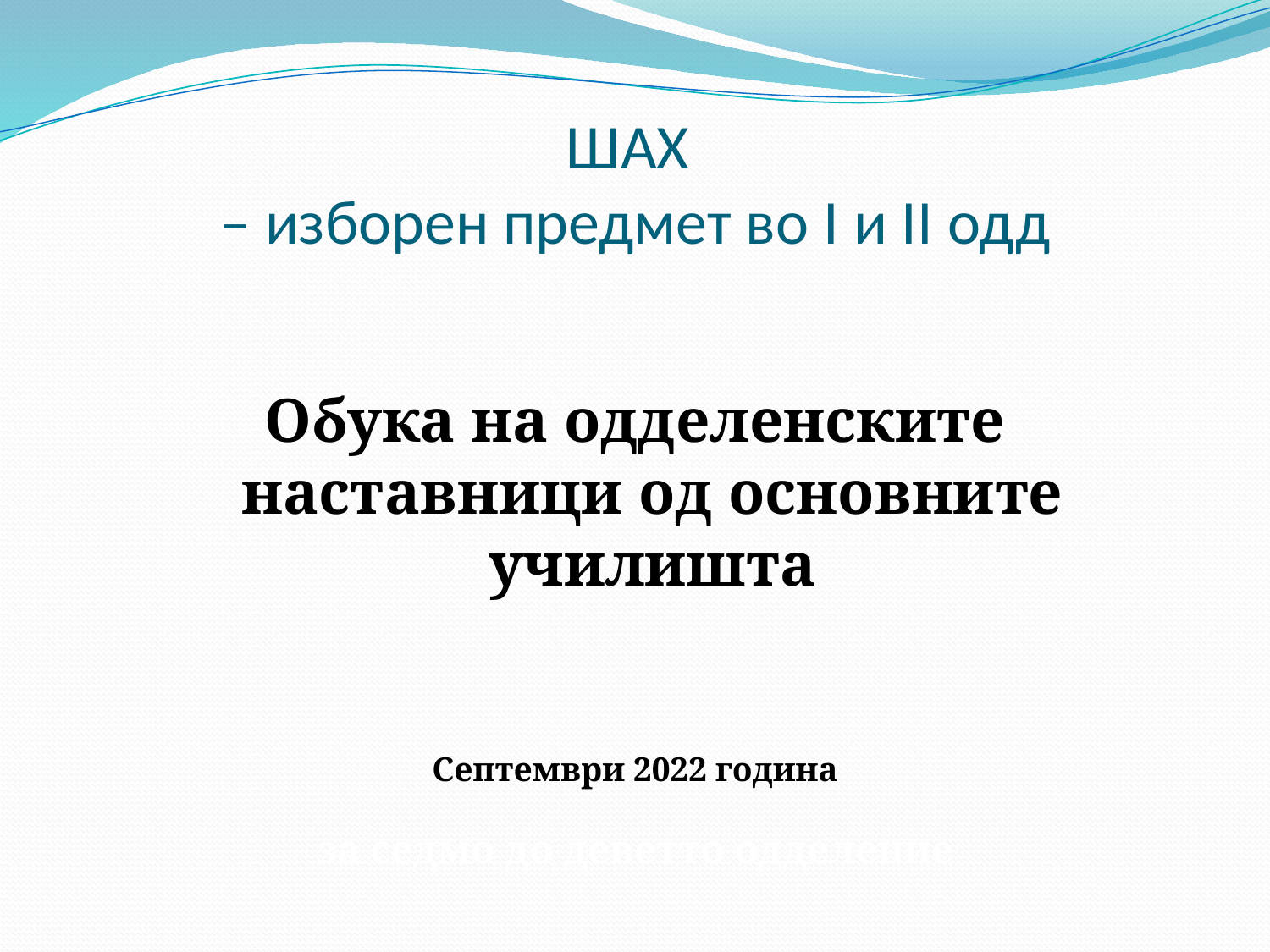

# ШАХ – изборен предмет во I и II одд

Обука на одделенските наставници од основните училишта

Септември 2022 година
за седмо до деветто одделение